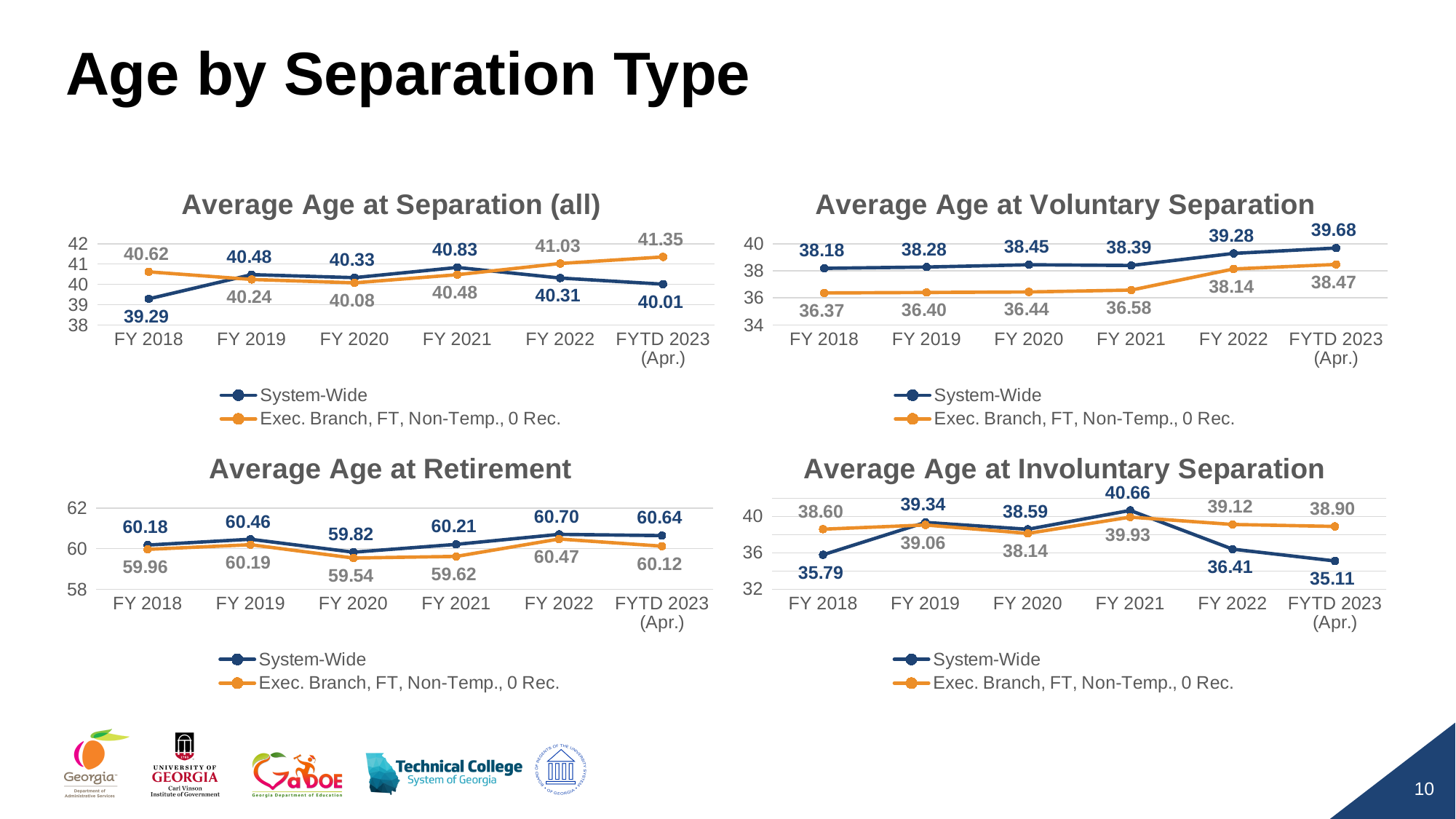

# Age by Separation Type

### Chart: Average Age at Separation (all)

| Category | System-Wide | Exec. Branch, FT, Non-Temp., 0 Rec. |
|---|---|---|
| FY 2018 | 39.28861203972231 | 40.615463046801246 |
| FY 2019 | 40.47913931259113 | 40.24180180462482 |
| FY 2020 | 40.33113632024474 | 40.07606287766993 |
| FY 2021 | 40.83239944343369 | 40.47624290145619 |
| FY 2022 | 40.31184637812516 | 41.025786866120356 |
| FYTD 2023 (Apr.) | 40.01 | 41.35 |

### Chart: Average Age at Voluntary Separation

| Category | System-Wide | Exec. Branch, FT, Non-Temp., 0 Rec. |
|---|---|---|
| FY 2018 | 38.18321794988757 | 36.36552514557251 |
| FY 2019 | 38.277178532855885 | 36.40005758900329 |
| FY 2020 | 38.44759247812544 | 36.43864632293952 |
| FY 2021 | 38.39216077744469 | 36.57936589551791 |
| FY 2022 | 39.28321440320823 | 38.1371470418935 |
| FYTD 2023 (Apr.) | 39.68 | 38.47 |

### Chart: Average Age at Retirement

| Category | System-Wide | Exec. Branch, FT, Non-Temp., 0 Rec. |
|---|---|---|
| FY 2018 | 60.175341114803494 | 59.9621298661093 |
| FY 2019 | 60.46042181391951 | 60.19079083688262 |
| FY 2020 | 59.823603100216125 | 59.536649130386756 |
| FY 2021 | 60.20872242249439 | 59.61672363878828 |
| FY 2022 | 60.70053691844432 | 60.47162426614477 |
| FYTD 2023 (Apr.) | 60.64 | 60.12 |

### Chart: Average Age at Involuntary Separation

| Category | System-Wide | Exec. Branch, FT, Non-Temp., 0 Rec. |
|---|---|---|
| FY 2018 | 35.79003579833783 | 38.5994305123494 |
| FY 2019 | 39.34279656821921 | 39.061811230301416 |
| FY 2020 | 38.59002806274114 | 38.136250817754615 |
| FY 2021 | 40.66153093481884 | 39.92653736184005 |
| FY 2022 | 36.40927524808049 | 39.115285669539496 |
| FYTD 2023 (Apr.) | 35.11 | 38.9 |
10